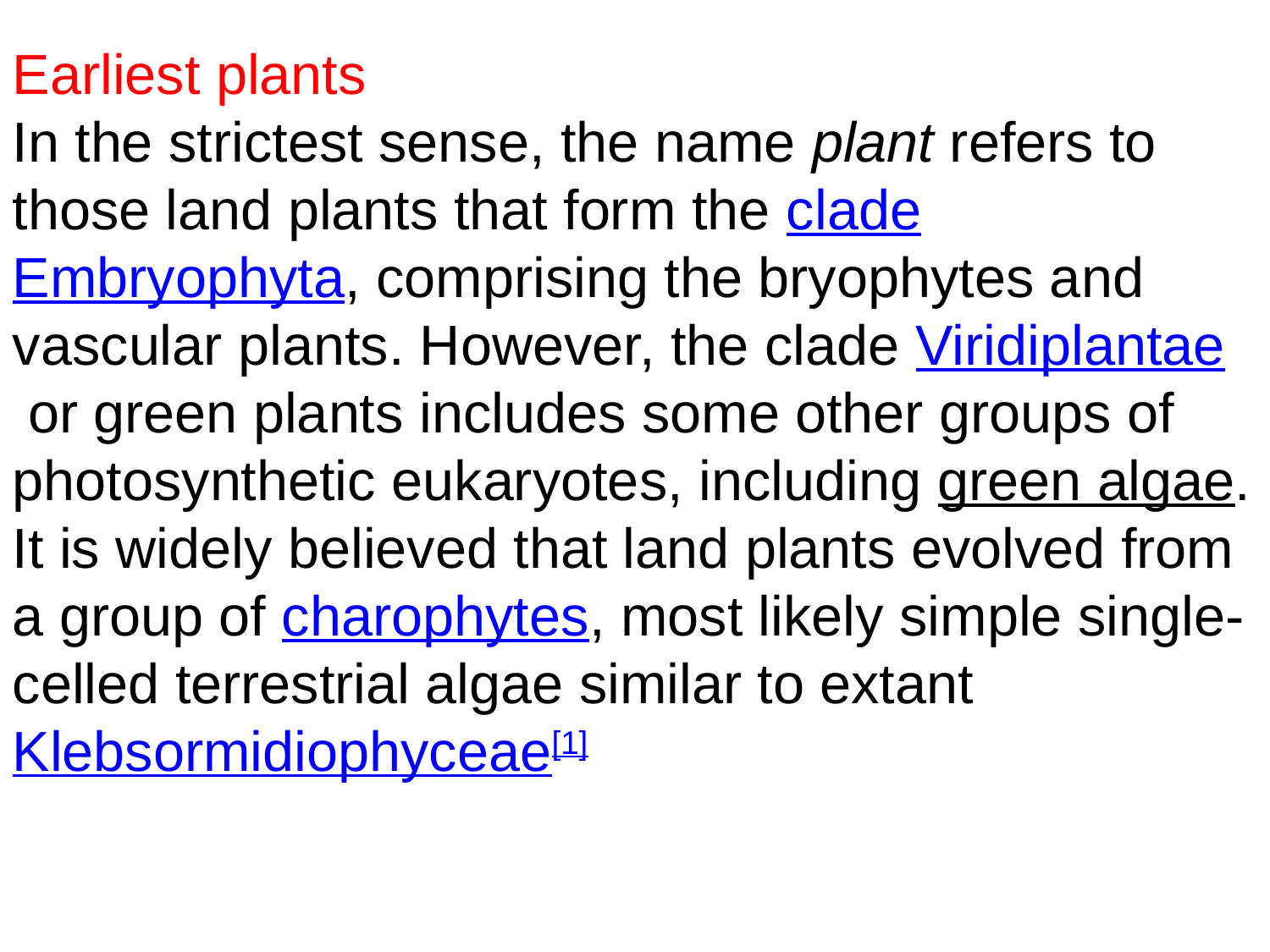

Earliest plants
In the strictest sense, the name plant refers to those land plants that form the clade Embryophyta, comprising the bryophytes and vascular plants. However, the clade Viridiplantae or green plants includes some other groups of photosynthetic eukaryotes, including green algae. It is widely believed that land plants evolved from a group of charophytes, most likely simple single-celled terrestrial algae similar to extant Klebsormidiophyceae[1]